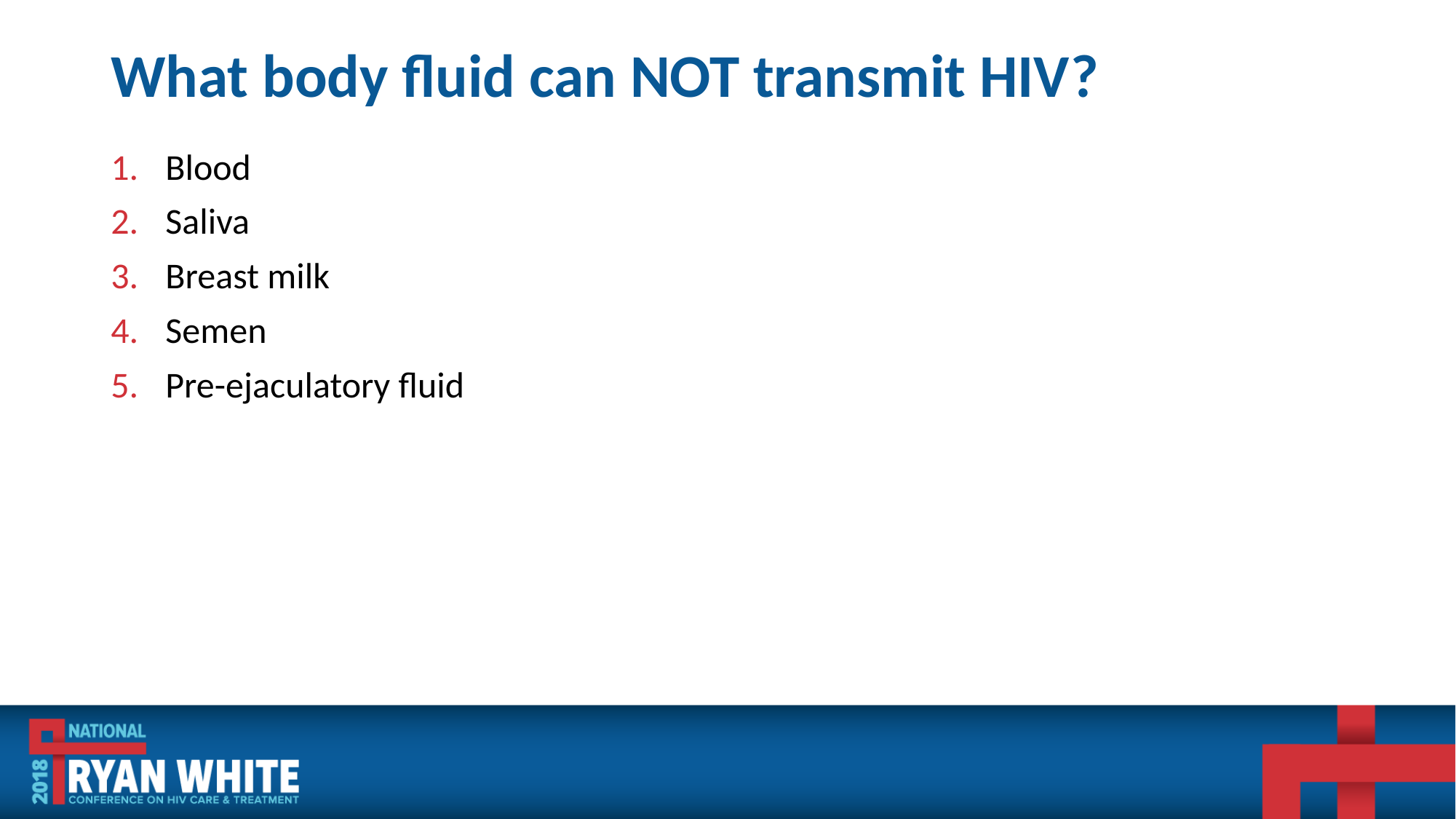

# What body fluid can NOT transmit HIV?
Blood
Saliva
Breast milk
Semen
Pre-ejaculatory fluid